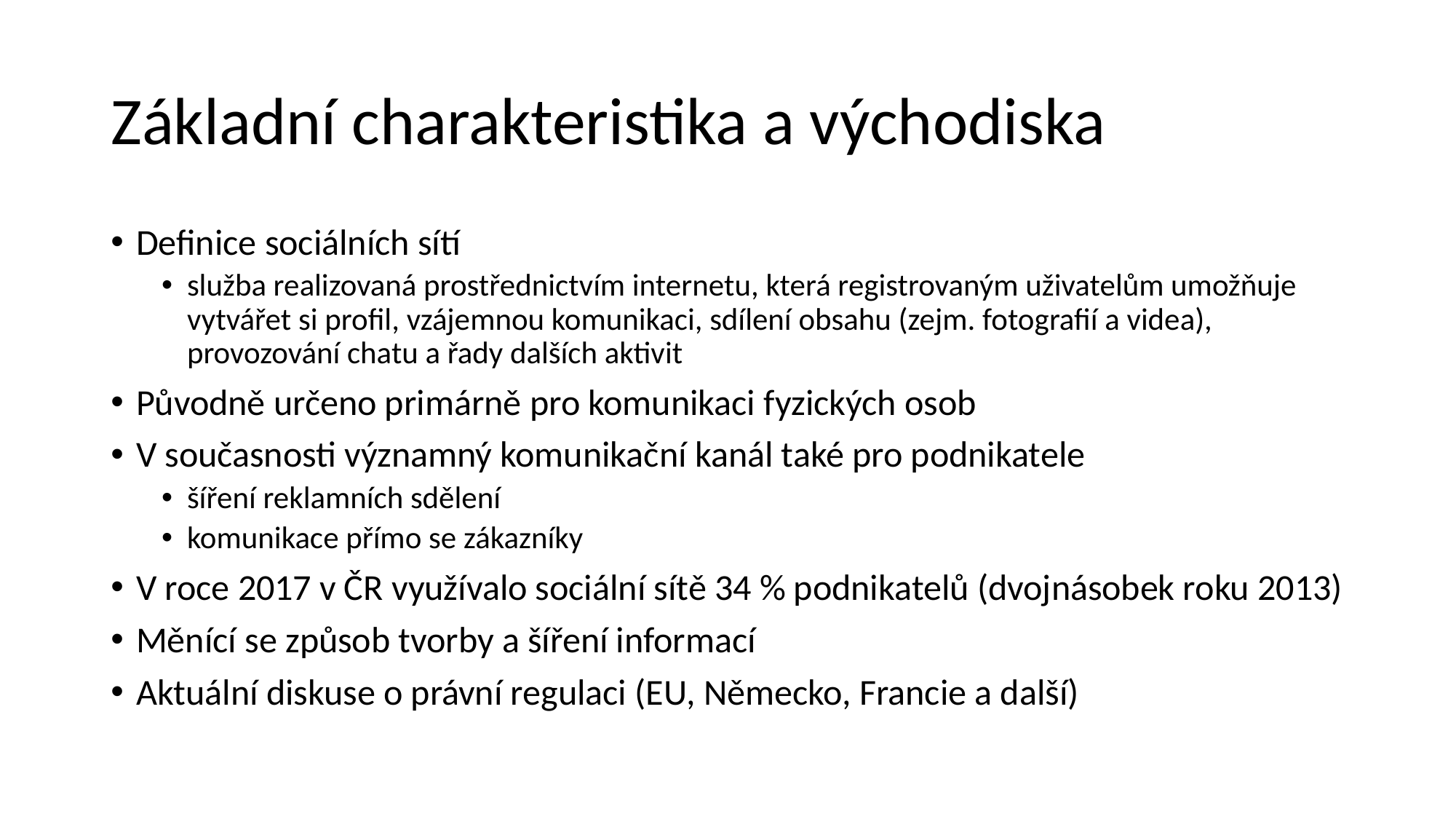

# Základní charakteristika a východiska
Definice sociálních sítí
služba realizovaná prostřednictvím internetu, která registrovaným uživatelům umožňuje vytvářet si profil, vzájemnou komunikaci, sdílení obsahu (zejm. fotografií a videa), provozování chatu a řady dalších aktivit
Původně určeno primárně pro komunikaci fyzických osob
V současnosti významný komunikační kanál také pro podnikatele
šíření reklamních sdělení
komunikace přímo se zákazníky
V roce 2017 v ČR využívalo sociální sítě 34 % podnikatelů (dvojnásobek roku 2013)
Měnící se způsob tvorby a šíření informací
Aktuální diskuse o právní regulaci (EU, Německo, Francie a další)